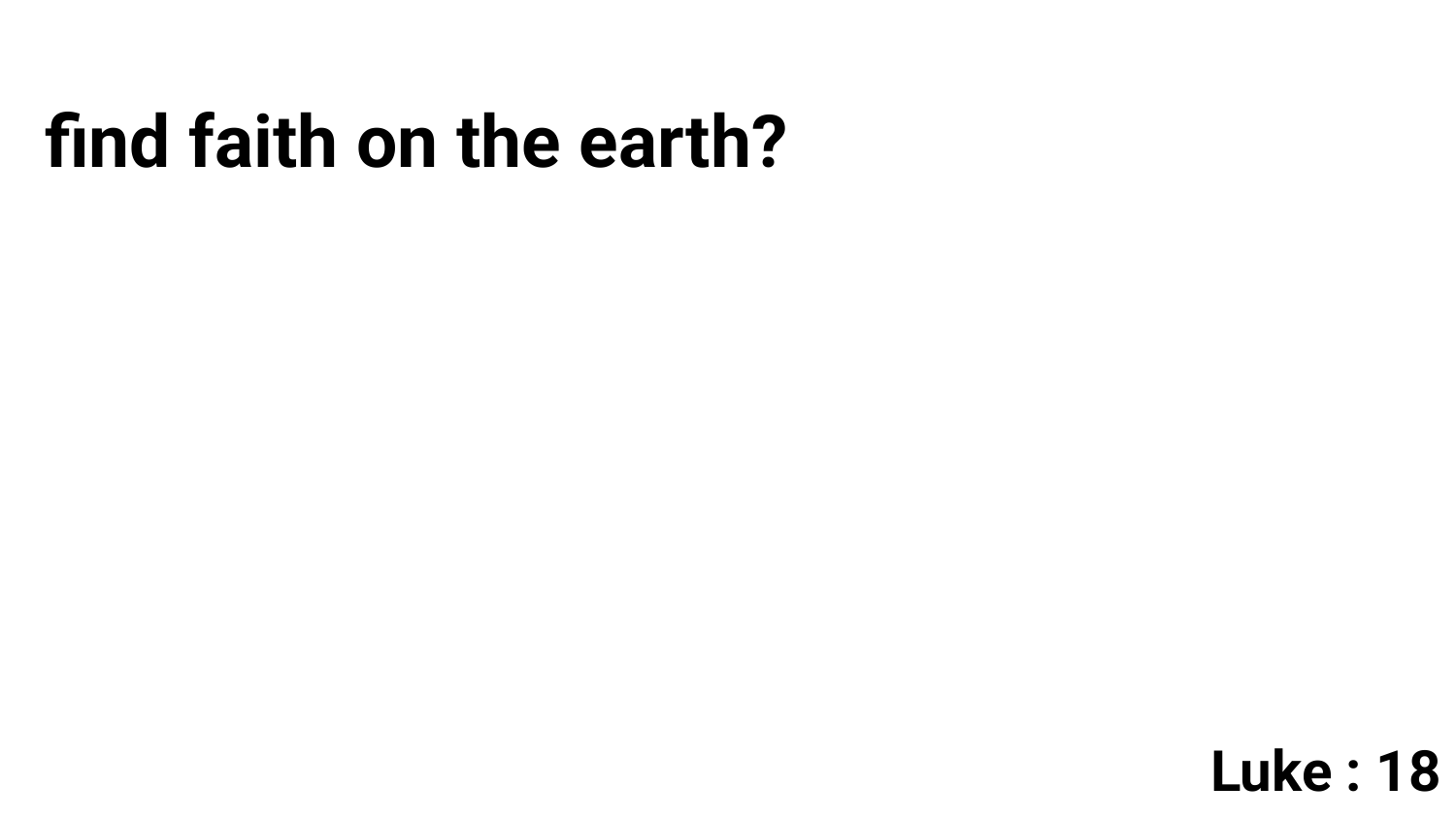

find faith on the earth?
Luke : 18